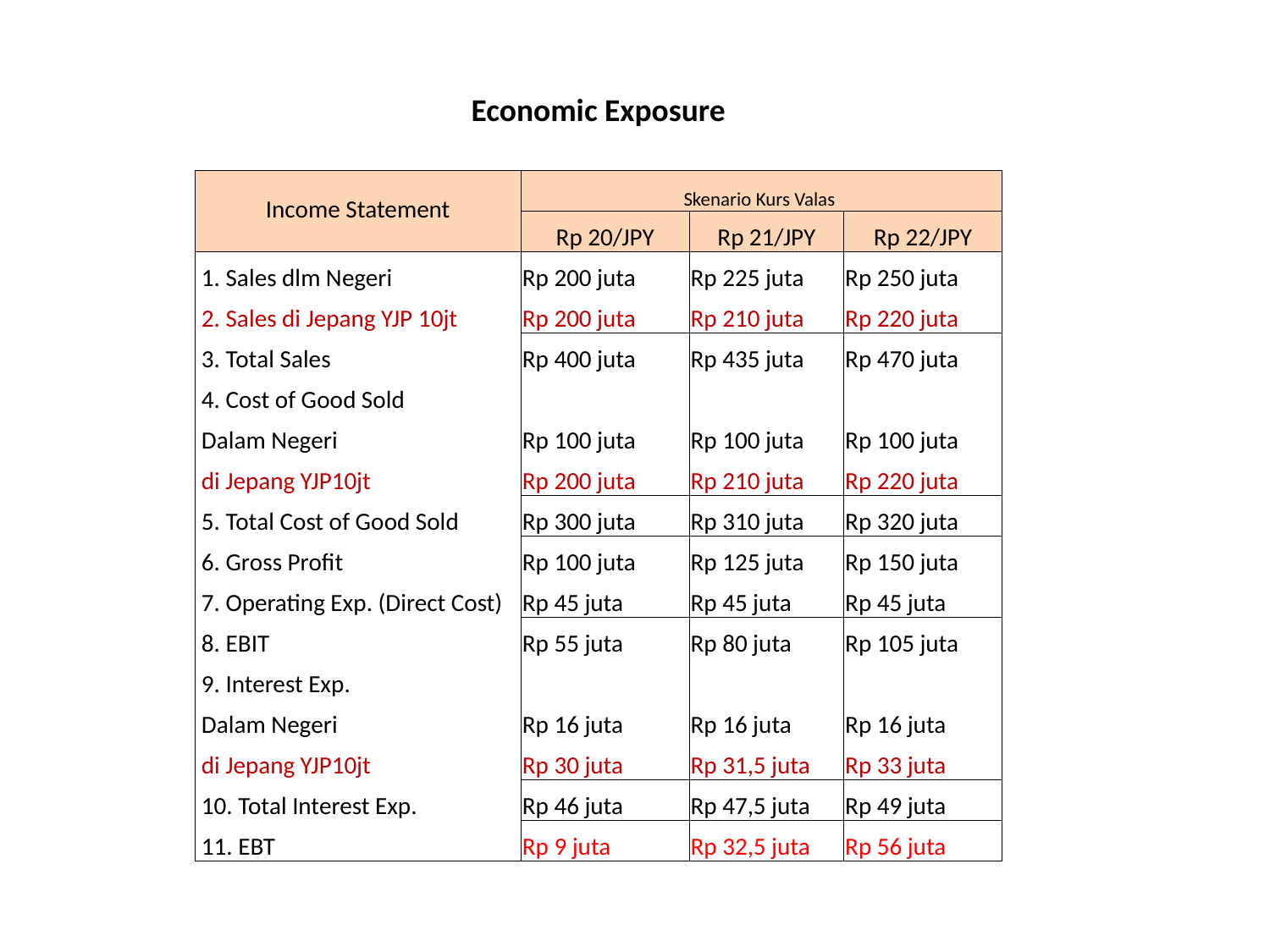

| Economic Exposure |  |  |  |
| --- | --- | --- | --- |
|  |  |  |  |
| Income Statement | Skenario Kurs Valas |  |  |
|  | Rp 20/JPY | Rp 21/JPY | Rp 22/JPY |
| 1. Sales dlm Negeri | Rp 200 juta | Rp 225 juta | Rp 250 juta |
| 2. Sales di Jepang YJP 10jt | Rp 200 juta | Rp 210 juta | Rp 220 juta |
| 3. Total Sales | Rp 400 juta | Rp 435 juta | Rp 470 juta |
| 4. Cost of Good Sold |  |  |  |
| Dalam Negeri | Rp 100 juta | Rp 100 juta | Rp 100 juta |
| di Jepang YJP10jt | Rp 200 juta | Rp 210 juta | Rp 220 juta |
| 5. Total Cost of Good Sold | Rp 300 juta | Rp 310 juta | Rp 320 juta |
| 6. Gross Profit | Rp 100 juta | Rp 125 juta | Rp 150 juta |
| 7. Operating Exp. (Direct Cost) | Rp 45 juta | Rp 45 juta | Rp 45 juta |
| 8. EBIT | Rp 55 juta | Rp 80 juta | Rp 105 juta |
| 9. Interest Exp. |  |  |  |
| Dalam Negeri | Rp 16 juta | Rp 16 juta | Rp 16 juta |
| di Jepang YJP10jt | Rp 30 juta | Rp 31,5 juta | Rp 33 juta |
| 10. Total Interest Exp. | Rp 46 juta | Rp 47,5 juta | Rp 49 juta |
| 11. EBT | Rp 9 juta | Rp 32,5 juta | Rp 56 juta |
|  |  |  |  |